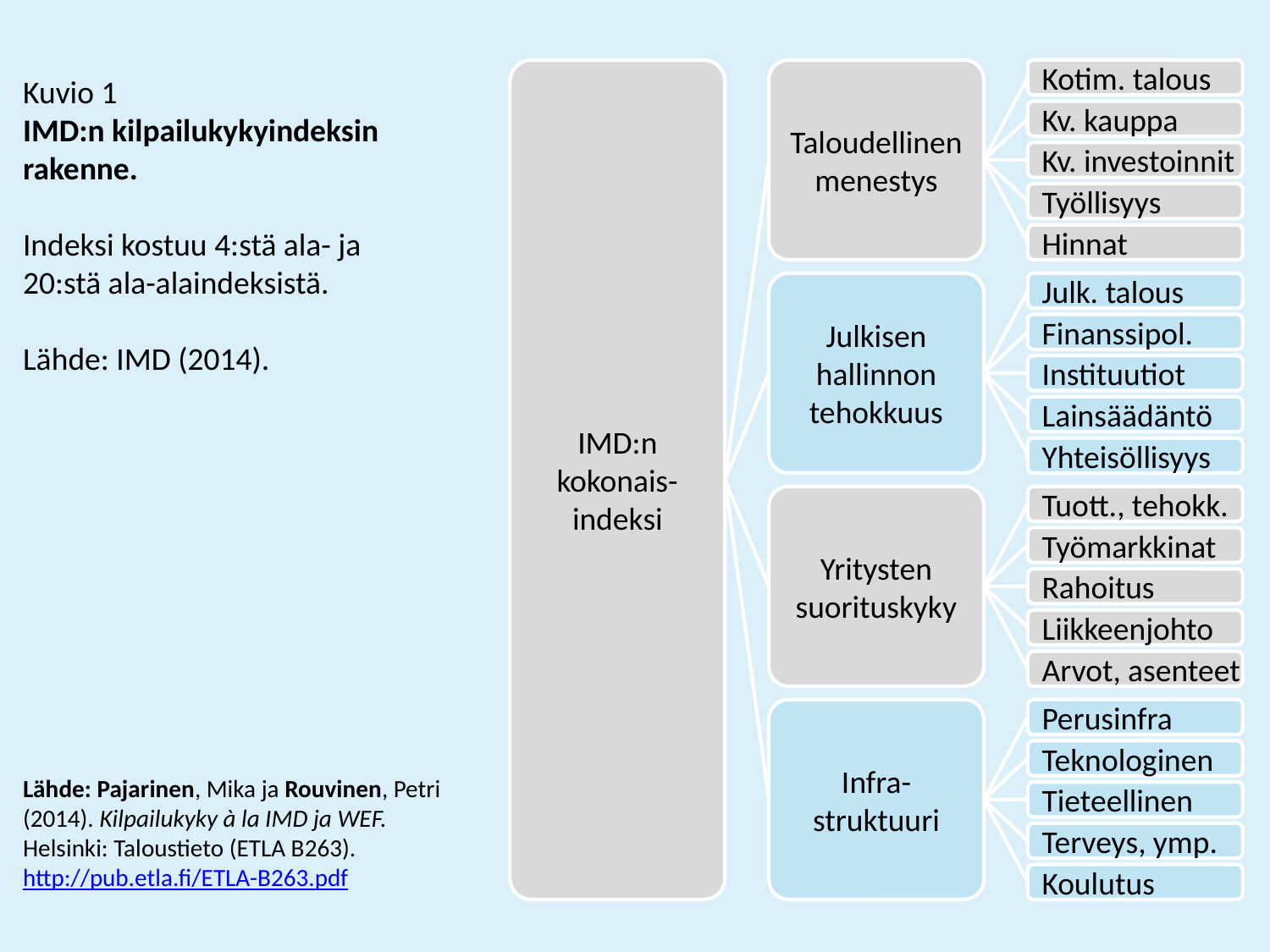

IMD:n kokonais-indeksi
Taloudellinen menestys
Kotim. talous
Kv. kauppa
Kv. investoinnit
Työllisyys
Hinnat
Julkisen hallinnon tehokkuus
Julk. talous
Finanssipol.
Instituutiot
Lainsäädäntö
Yhteisöllisyys
Yritysten suorituskyky
Tuott., tehokk.
Työmarkkinat
Rahoitus
Liikkeenjohto
Arvot, asenteet
Infra-struktuuri
Perusinfra
Teknologinen
Tieteellinen
Terveys, ymp.
Koulutus
Kuvio 1
IMD:n kilpailukykyindeksin rakenne.

Indeksi kostuu 4:stä ala- ja
20:stä ala-alaindeksistä.

Lähde: IMD (2014).
Lähde: Pajarinen, Mika ja Rouvinen, Petri (2014). Kilpailukyky à la IMD ja WEF.
Helsinki: Taloustieto (ETLA B263). http://pub.etla.fi/ETLA-B263.pdf